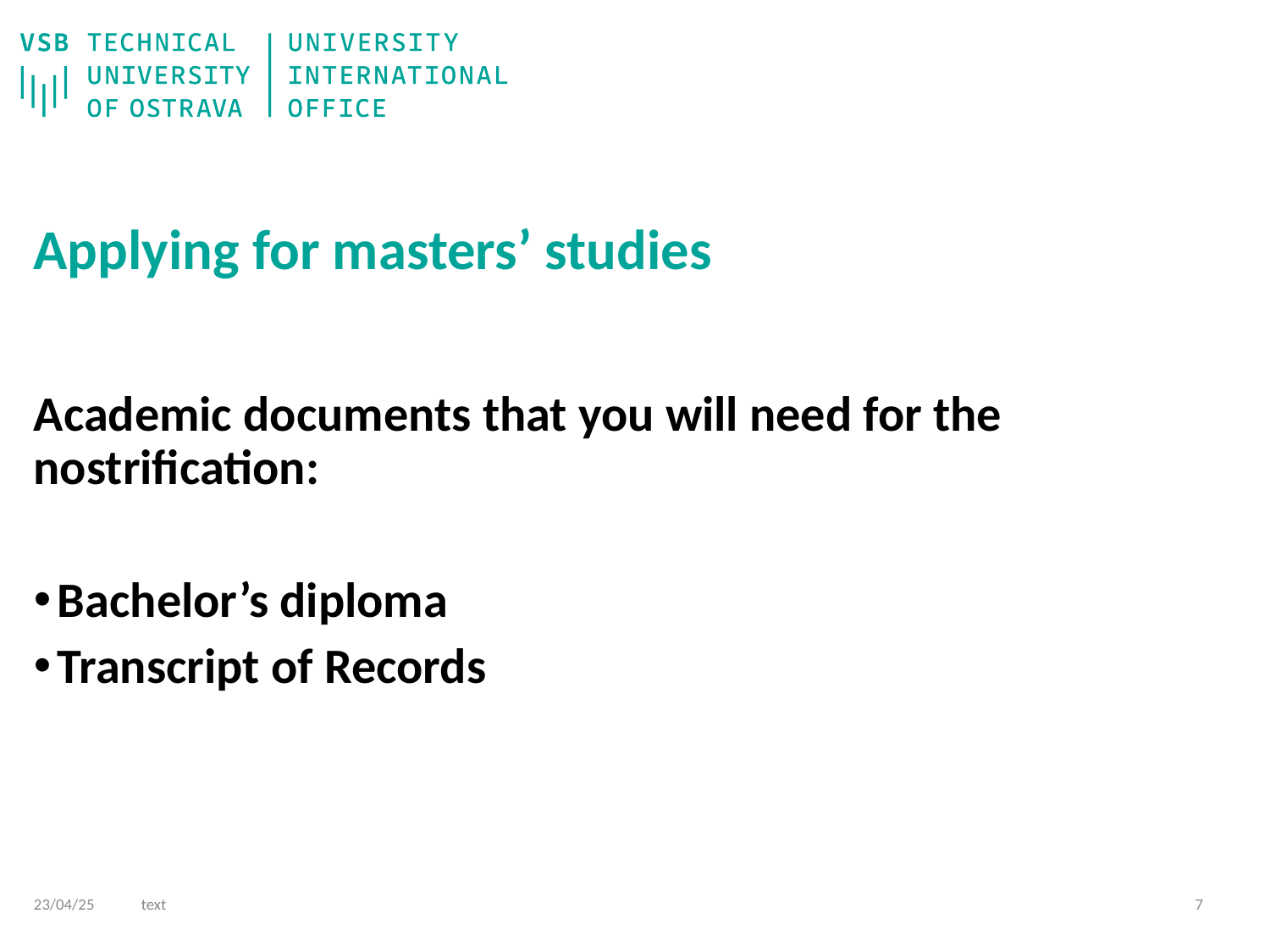

# Applying for masters’ studies

Academic documents that you will need for the nostrification:

Bachelor’s diploma
Transcript of Records

text
23/04/25
7